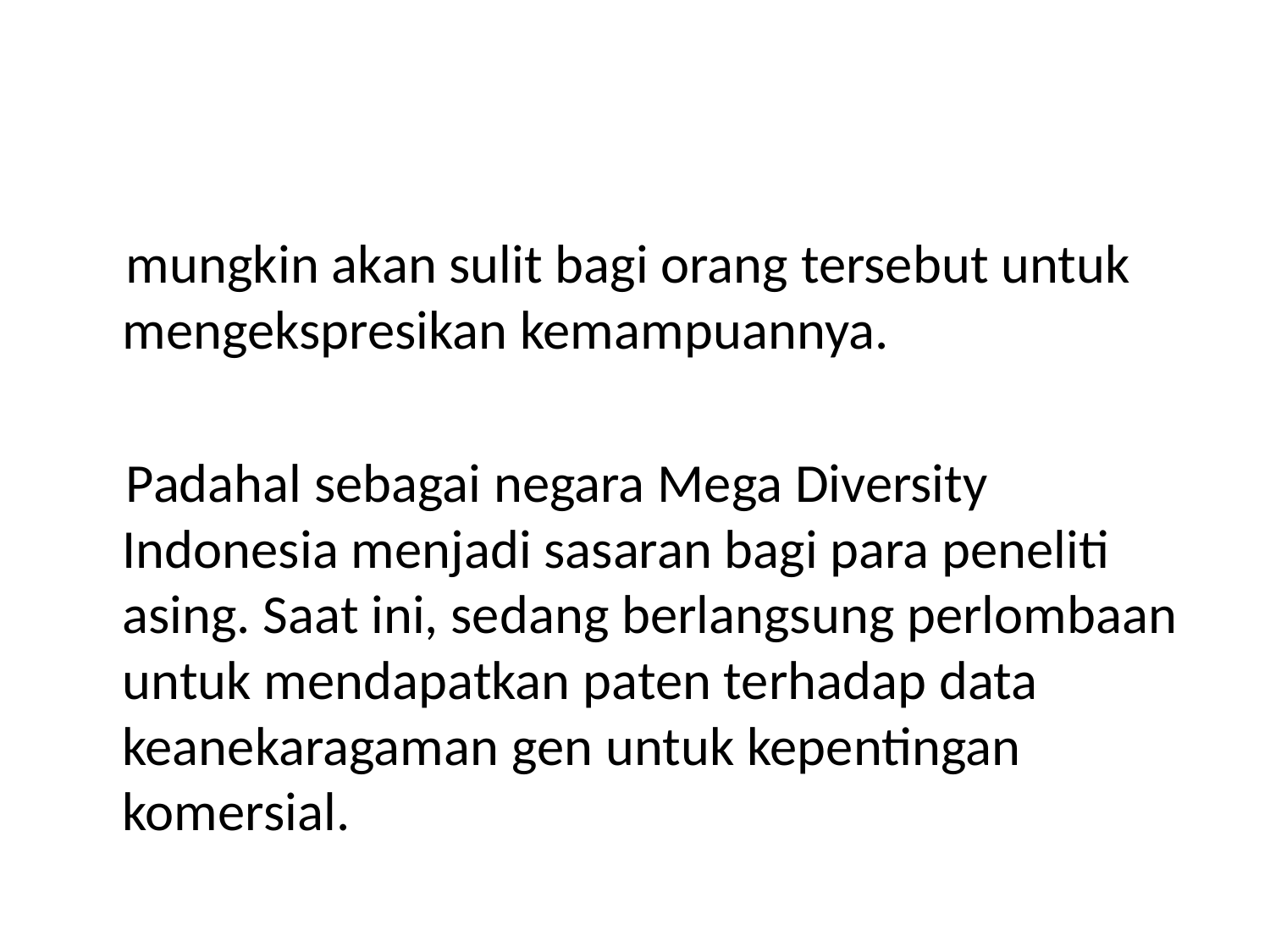

#
    mungkin akan sulit bagi orang tersebut untuk mengekspresikan kemampuannya.

    Padahal sebagai negara Mega Diversity Indonesia menjadi sasaran bagi para peneliti asing. Saat ini, sedang berlangsung perlombaan untuk mendapatkan paten terhadap data keanekaragaman gen untuk kepentingan komersial.